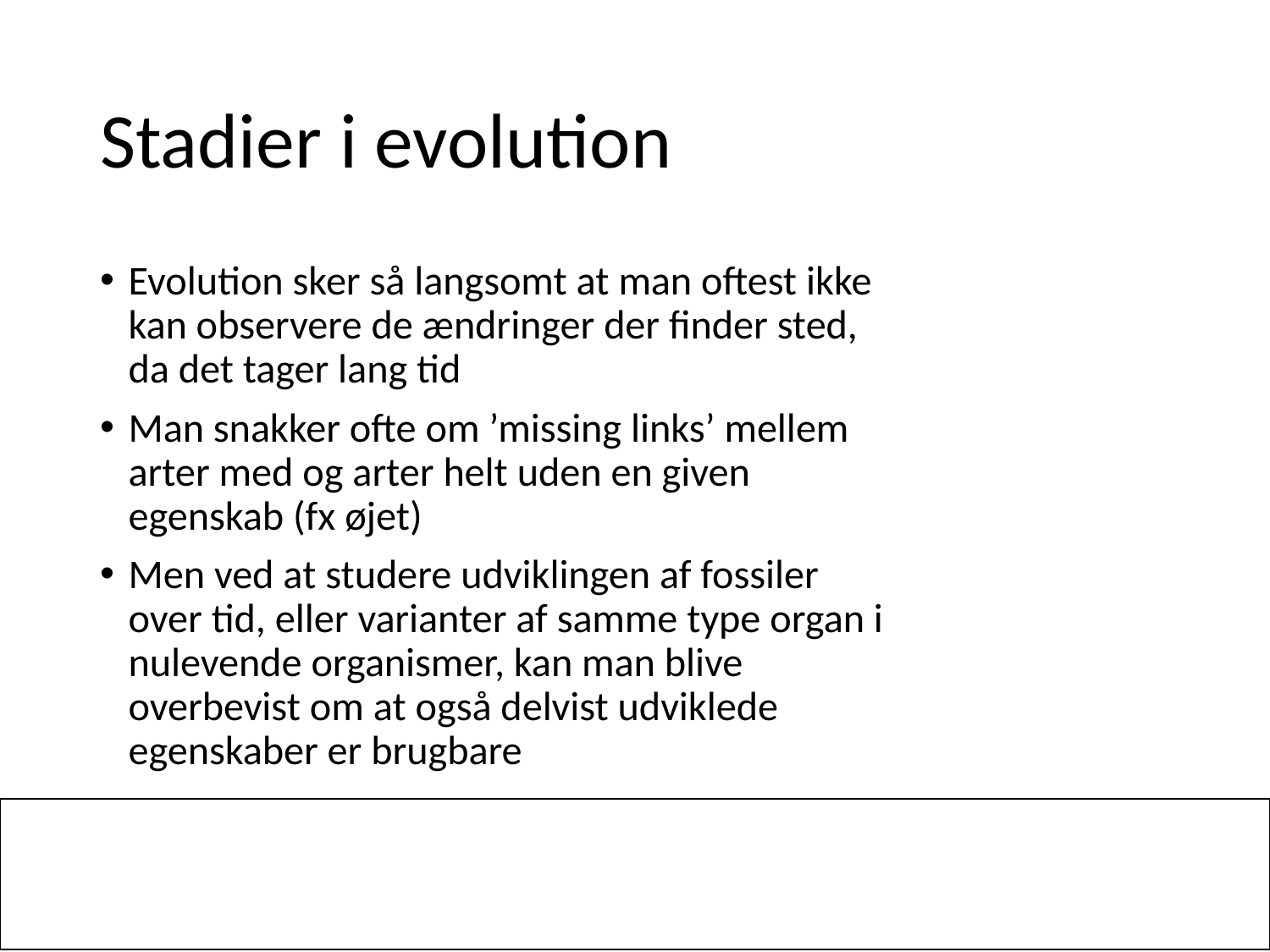

# Stadier i evolution

Evolution sker så langsomt at man oftest ikke kan observere de ændringer der finder sted, da det tager lang tid
Man snakker ofte om ’missing links’ mellem arter med og arter helt uden en given egenskab (fx øjet)
Men ved at studere udviklingen af fossiler over tid, eller varianter af samme type organ i nulevende organismer, kan man blive overbevist om at også delvist udviklede egenskaber er brugbare